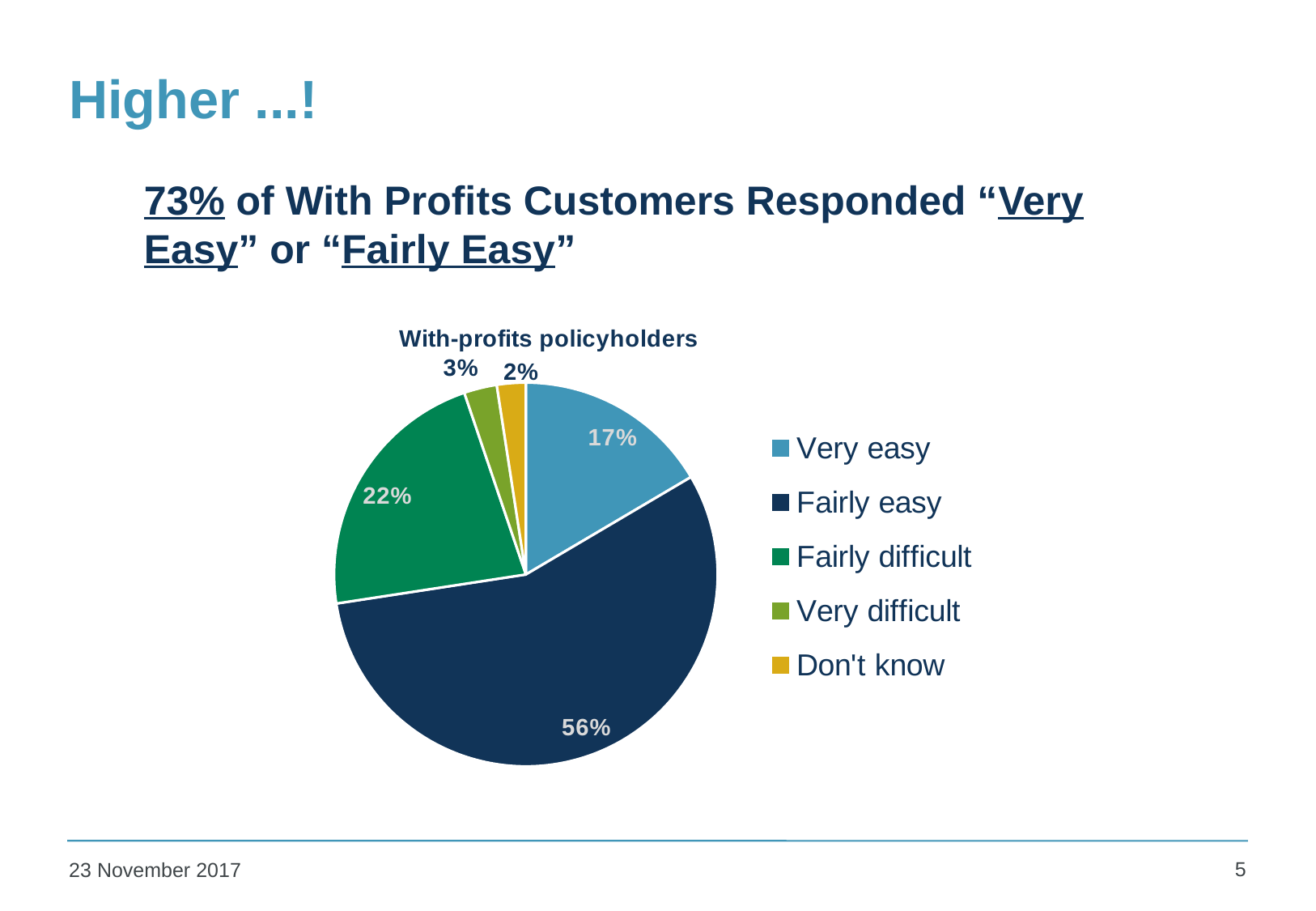

# Higher ...!
73% of With Profits Customers Responded “Very Easy” or “Fairly Easy”

### Chart: With-profits policyholders

| Category |  |
|---|---|
| Very easy | 0.1639 |
| Fairly easy | 0.5562 |
| Fairly difficult | 0.2205 |
| Very difficult | 0.02750000000000001 |
| Don't know | 0.0241 |
5
23 November 2017